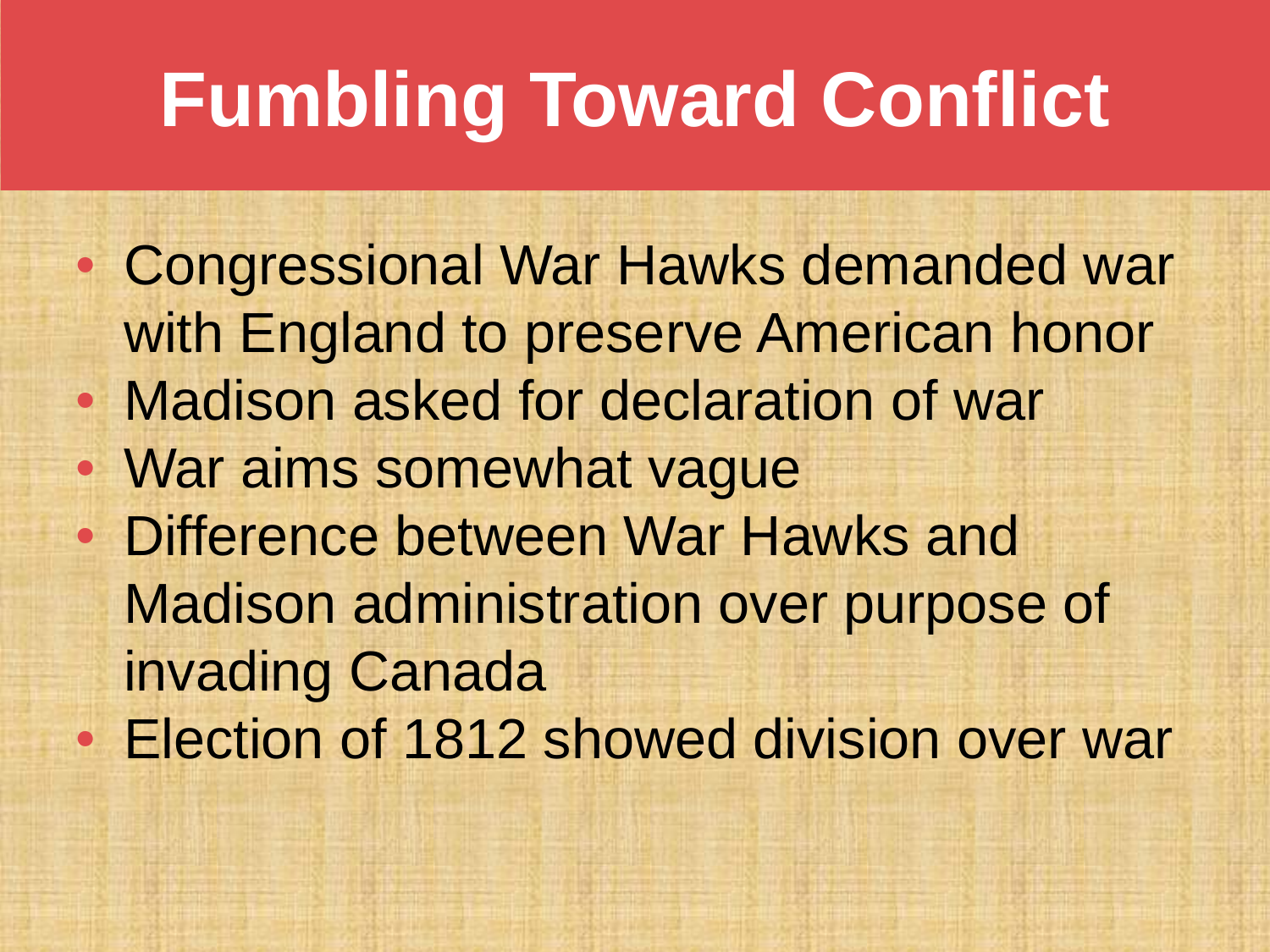

# Fumbling Toward Conflict
Congressional War Hawks demanded war with England to preserve American honor
Madison asked for declaration of war
War aims somewhat vague
Difference between War Hawks and Madison administration over purpose of invading Canada
Election of 1812 showed division over war